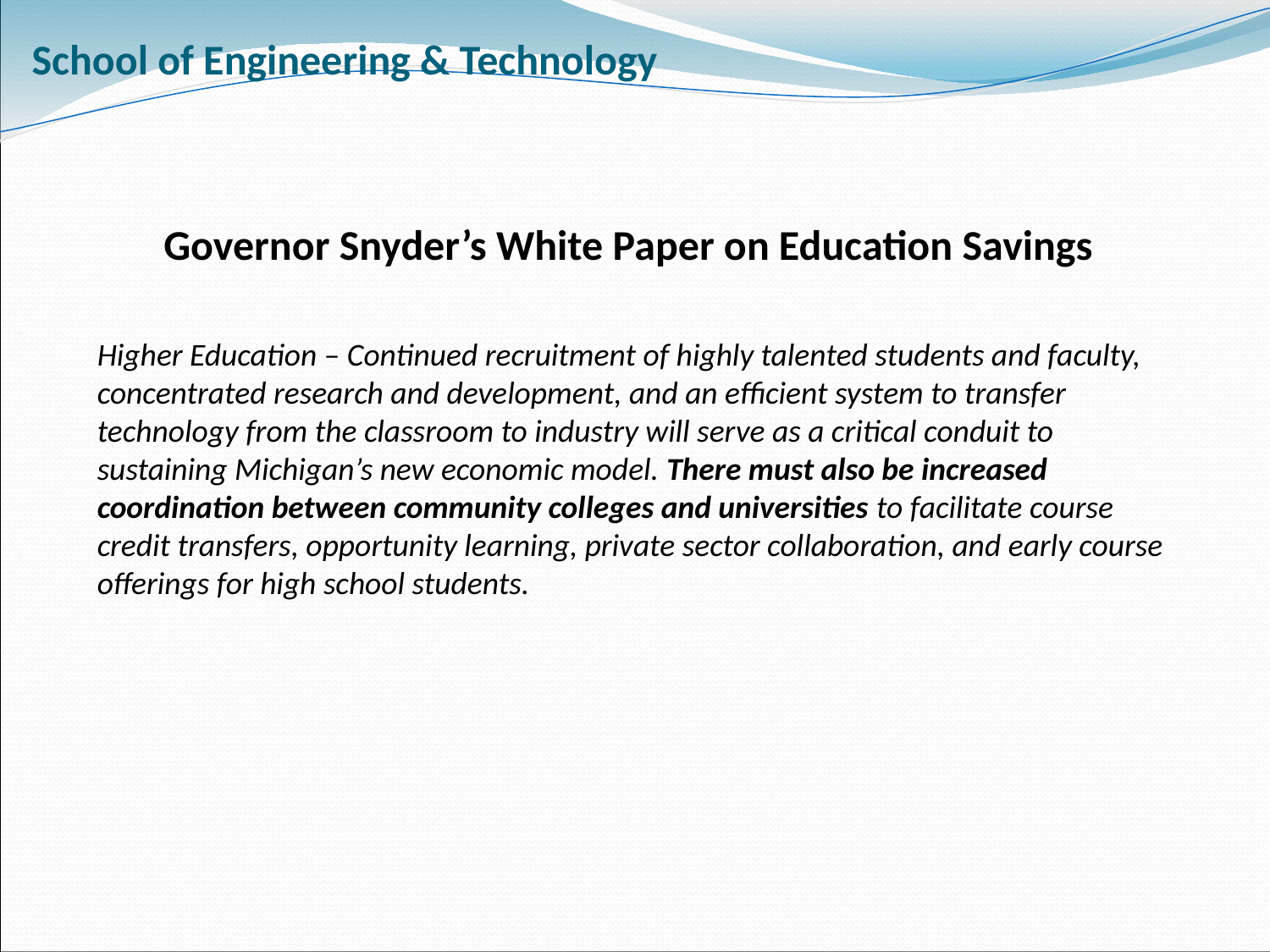

School of Engineering & Technology
Governor Snyder’s White Paper on Education Savings
Higher Education – Continued recruitment of highly talented students and faculty, concentrated research and development, and an efficient system to transfer technology from the classroom to industry will serve as a critical conduit to sustaining Michigan’s new economic model. There must also be increased coordination between community colleges and universities to facilitate course credit transfers, opportunity learning, private sector collaboration, and early course offerings for high school students.